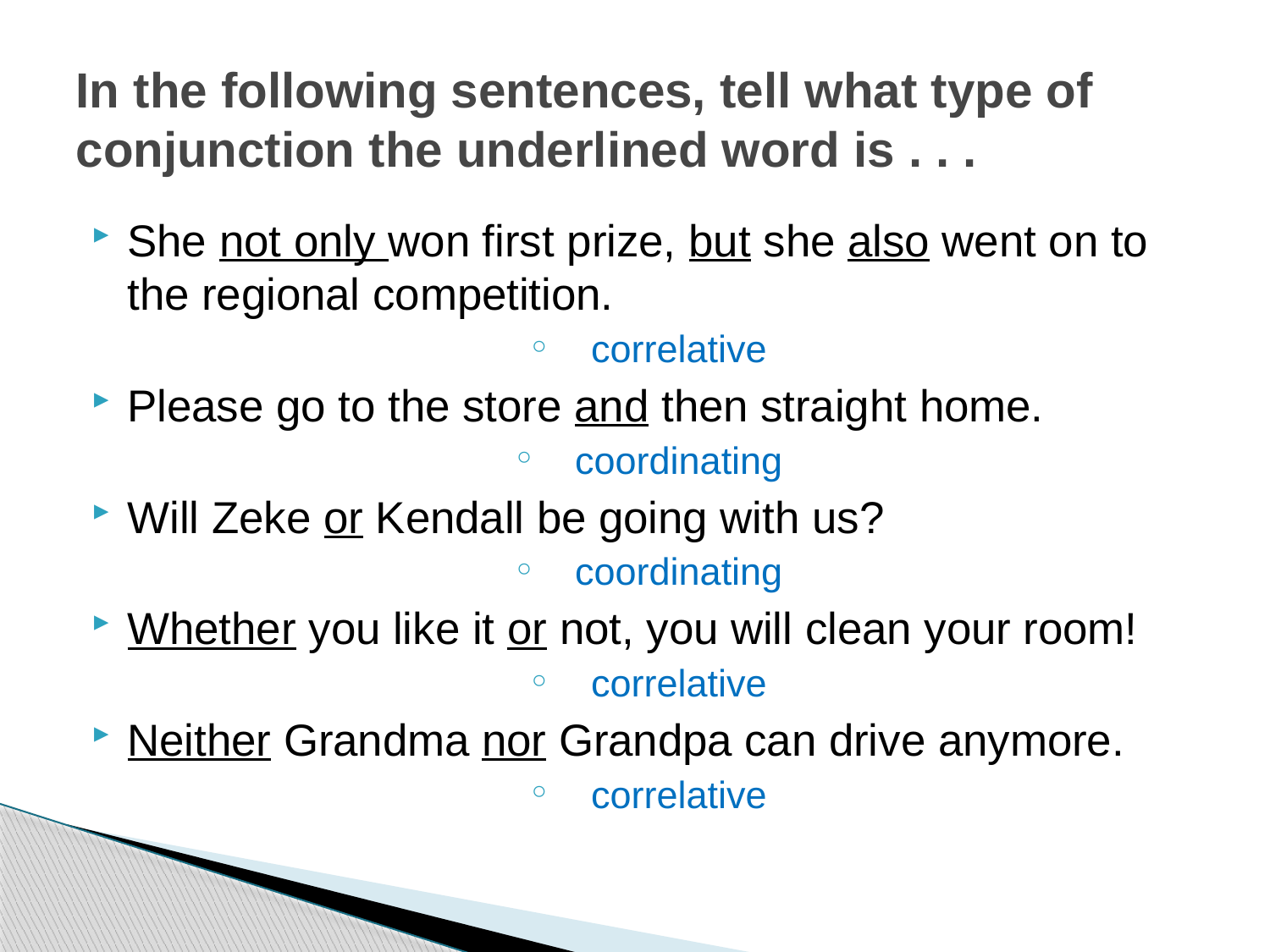

# In the following sentences, tell what type of conjunction the underlined word is . . .
She not only won first prize, but she also went on to the regional competition.
correlative
Please go to the store and then straight home.
coordinating
Will Zeke or Kendall be going with us?
coordinating
Whether you like it or not, you will clean your room!
correlative
Neither Grandma nor Grandpa can drive anymore.
correlative